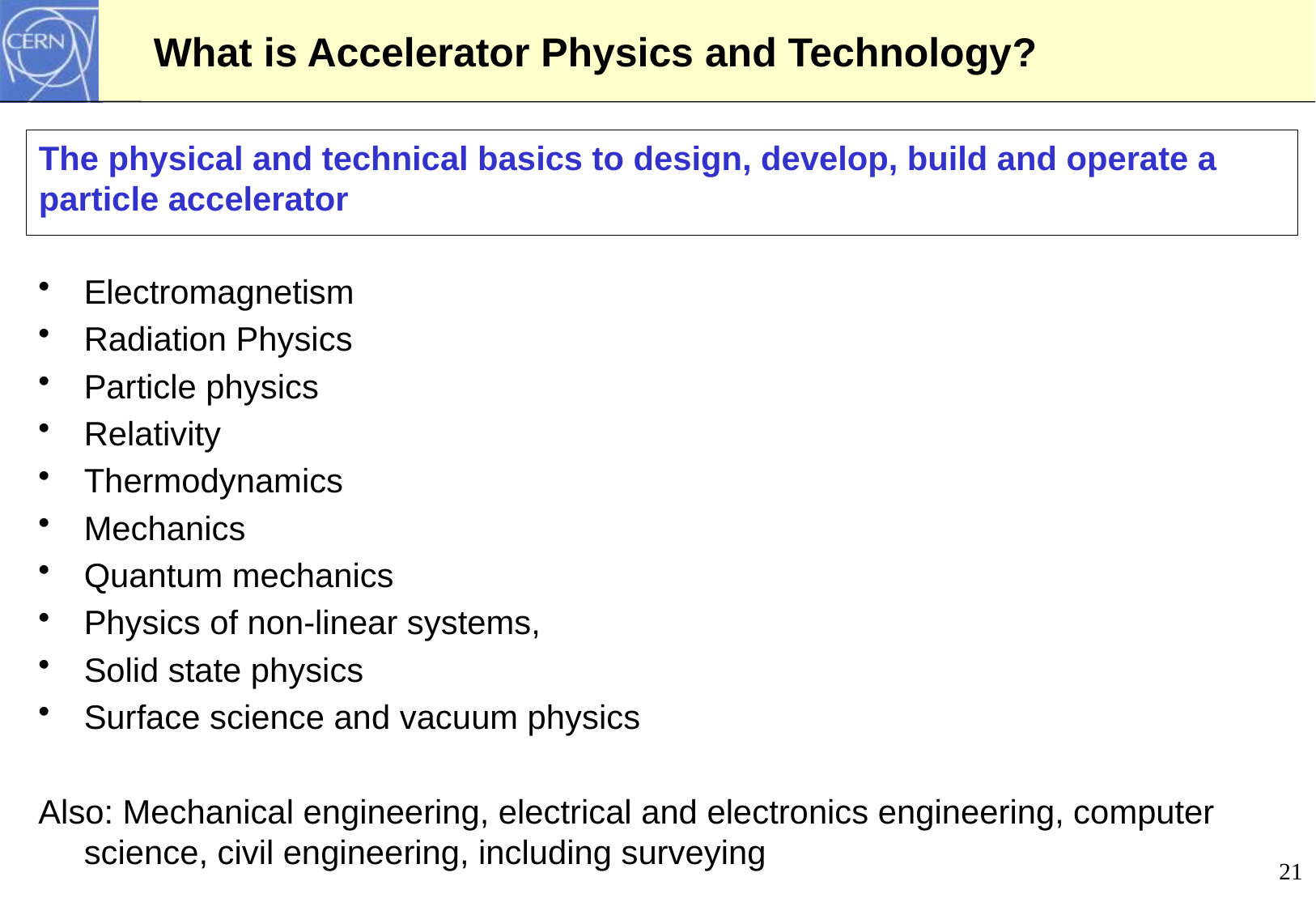

# What is Accelerator Physics and Technology?
The physical and technical basics to design, develop, build and operate a particle accelerator
Electromagnetism
Radiation Physics
Particle physics
Relativity
Thermodynamics
Mechanics
Quantum mechanics
Physics of non-linear systems,
Solid state physics
Surface science and vacuum physics

Also: Mechanical engineering, electrical and electronics engineering, computer science, civil engineering, including surveying
21